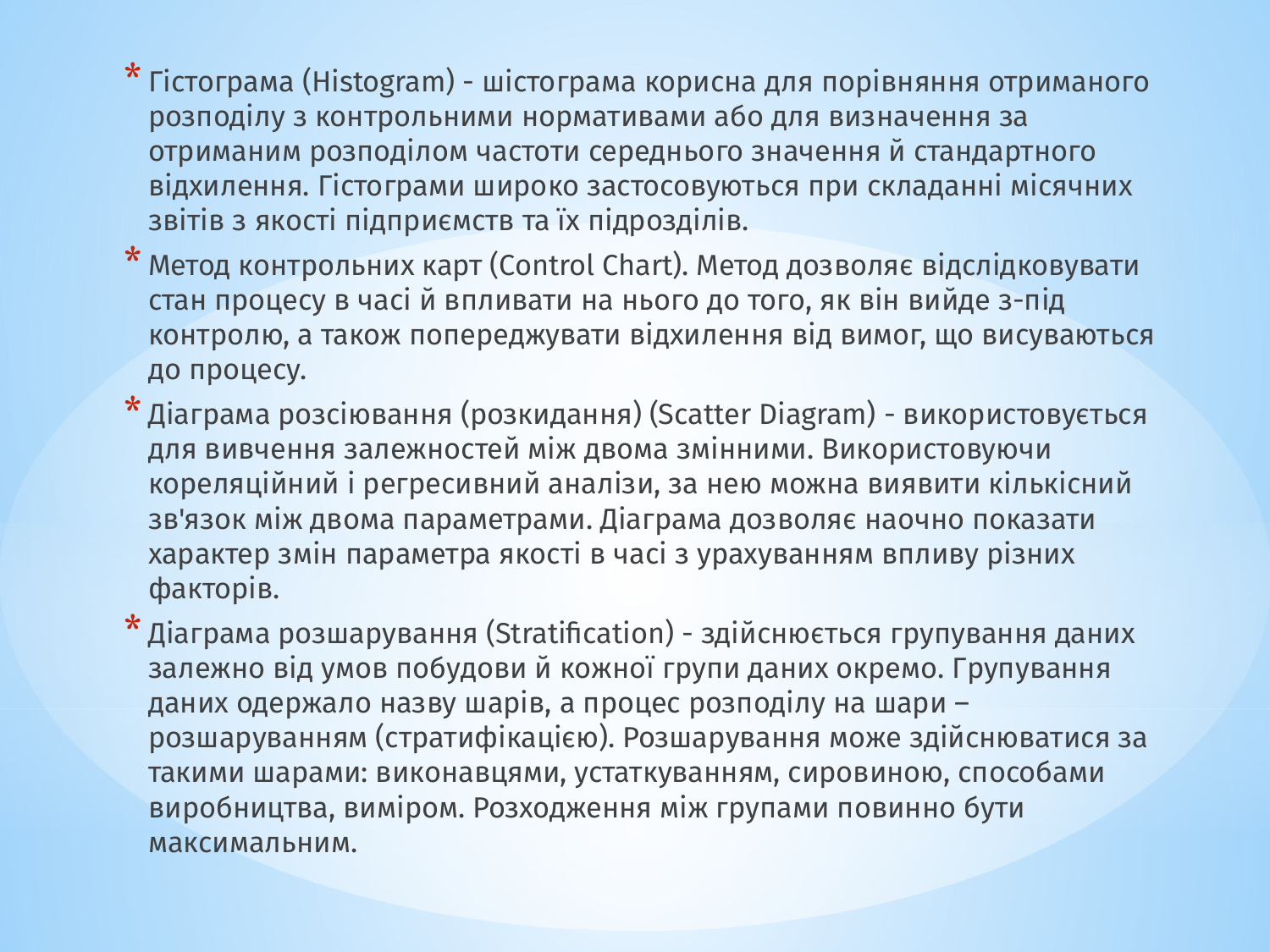

Гістограма (Histogram) - шістограма корисна для порівняння отриманого розподілу з контрольними нормативами або для визначення за отриманим розподілом частоти середнього значення й стандартного відхилення. Гістограми широко застосовуються при складанні місячних звітів з якості підприємств та їх підрозділів.
Метод контрольних карт (Control Chart). Метод дозволяє відслідковувати стан процесу в часі й впливати на нього до того, як він вийде з-під контролю, а також попереджувати відхилення від вимог, що висуваються до процесу.
Діаграма розсіювання (розкидання) (Scatter Diagram) - використовується для вивчення залежностей між двома змінними. Використовуючи кореляційний і регресивний аналізи, за нею можна виявити кількісний зв'язок між двома параметрами. Діаграма дозволяє наочно показати характер змін параметра якості в часі з урахуванням впливу різних факторів.
Діаграма розшарування (Stratification) - здійснюється групування даних залежно від умов побудови й кожної групи даних окремо. Групування даних одержало назву шарів, а процес розподілу на шари – розшаруванням (стратифікацією). Розшарування може здійснюватися за такими шарами: виконавцями, устаткуванням, сировиною, способами виробництва, виміром. Розходження між групами повинно бути максимальним.